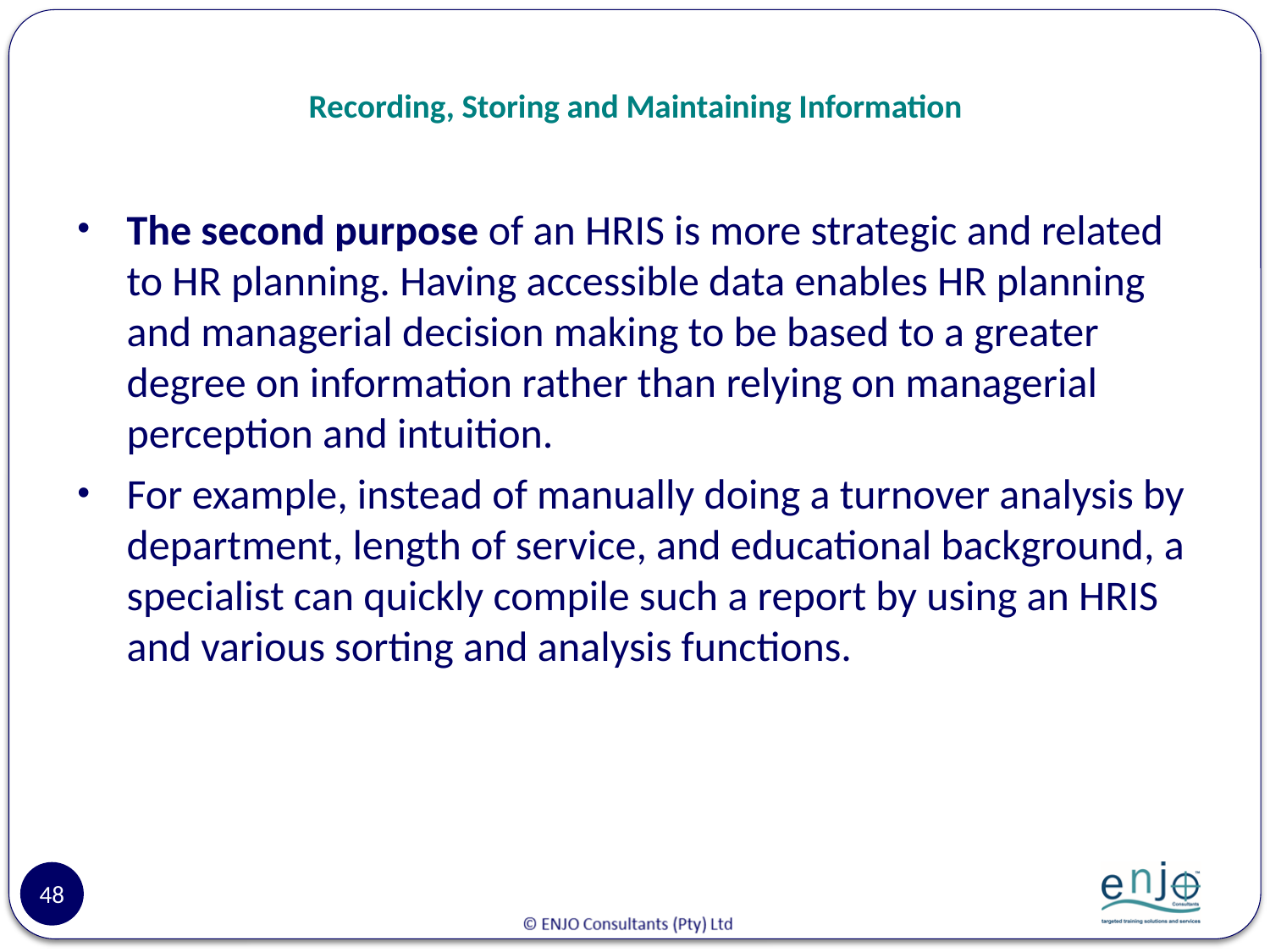

# Recording, Storing and Maintaining Information
The second purpose of an HRIS is more strategic and related to HR planning. Having accessible data enables HR planning and managerial decision making to be based to a greater degree on information rather than relying on managerial perception and intuition.
For example, instead of manually doing a turnover analysis by department, length of service, and educational background, a specialist can quickly compile such a report by using an HRIS and various sorting and analysis functions.

48